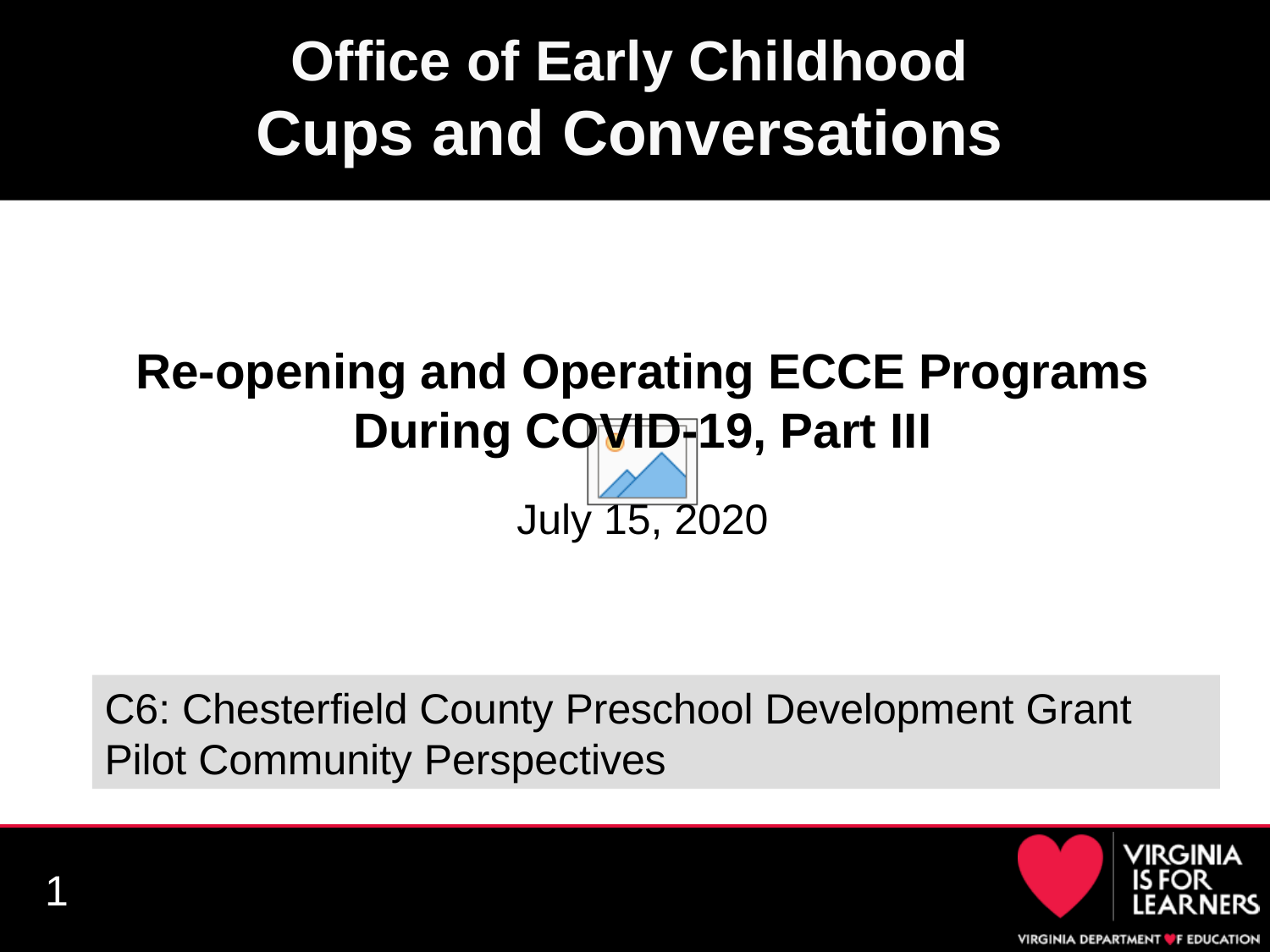

# Office of Early Childhood Cups and Conversations
Re-opening and Operating ECCE Programs
During COVID-19, Part III
July 15, 2020

C6: Chesterfield County Preschool Development Grant Pilot Community Perspectives